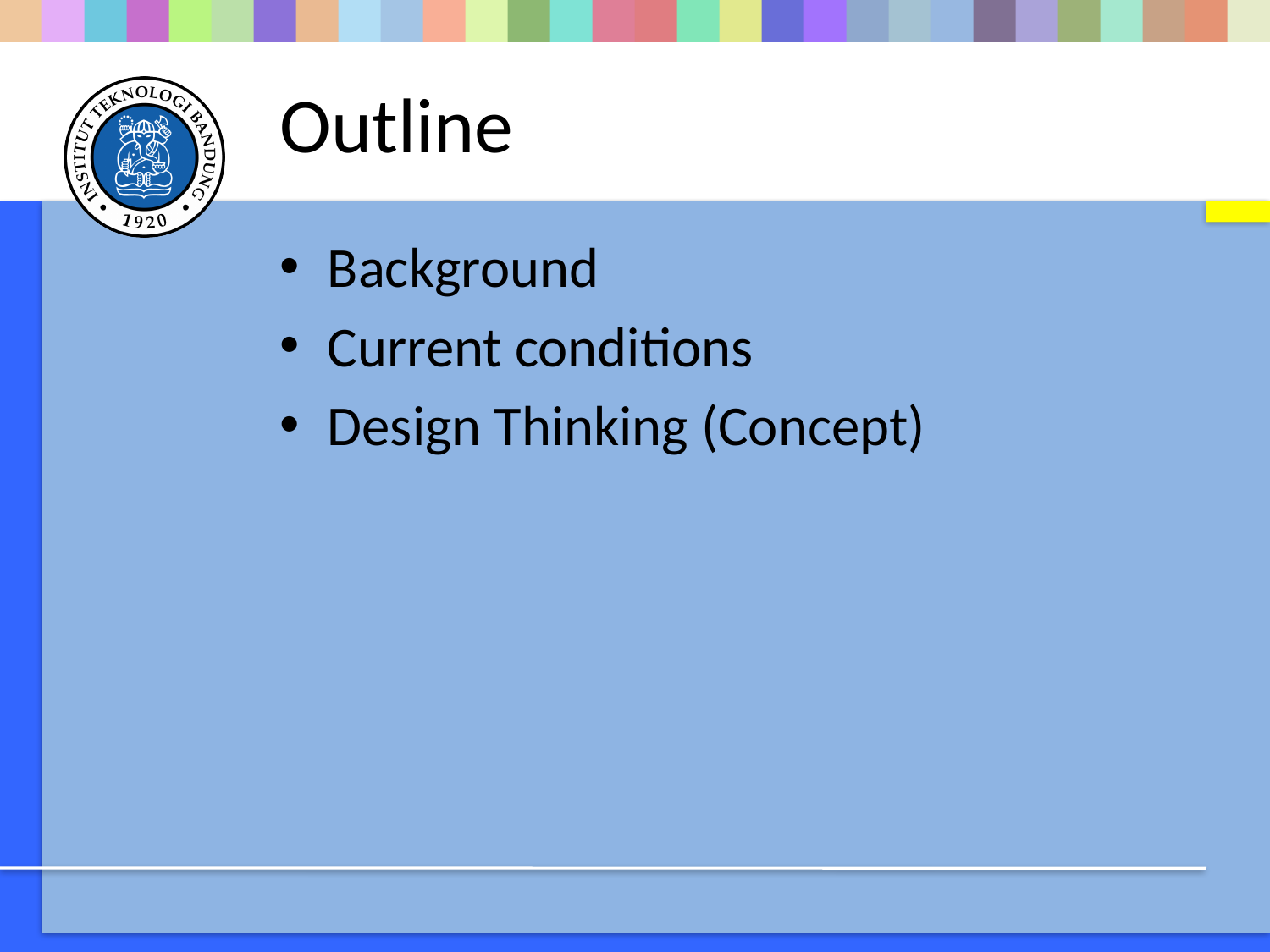

# Outline
Background
Current conditions
Design Thinking (Concept)